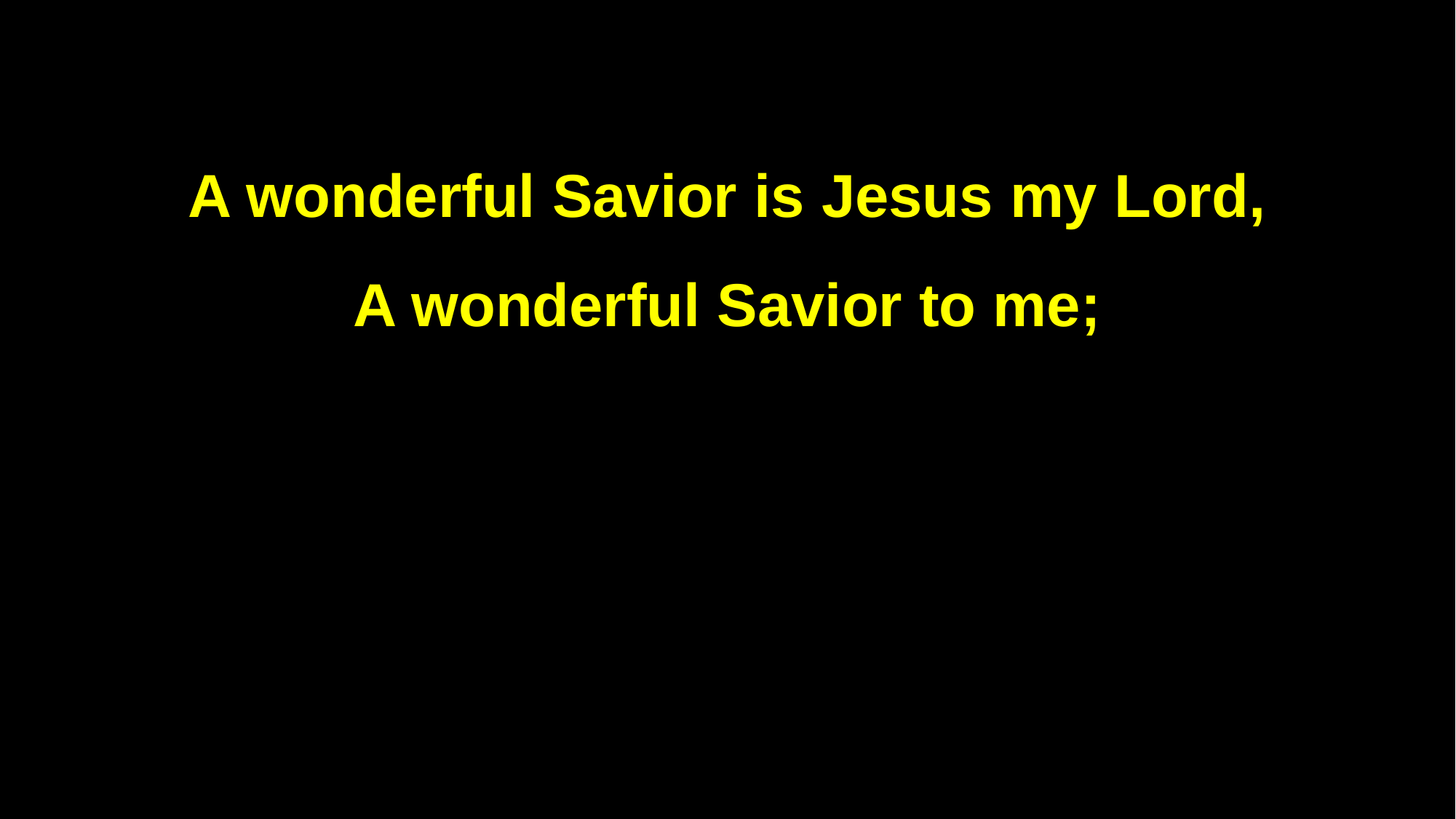

A wonderful Savior is Jesus my Lord,
A wonderful Savior to me;